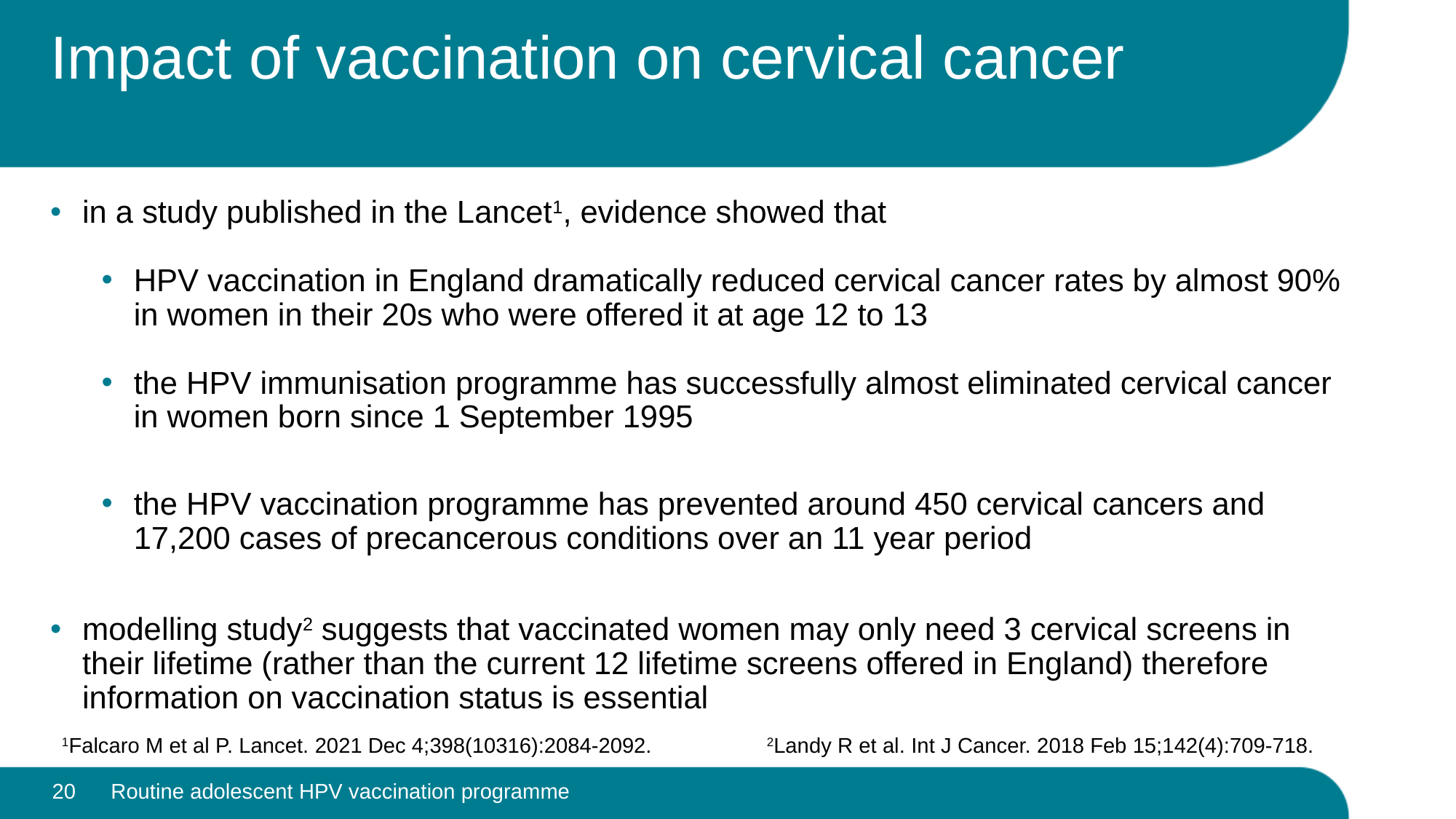

# Impact of vaccination on cervical cancer
in a study published in the Lancet1, evidence showed that

HPV vaccination in England dramatically reduced cervical cancer rates by almost 90% in women in their 20s who were offered it at age 12 to 13

the HPV immunisation programme has successfully almost eliminated cervical cancer in women born since 1 September 1995

the HPV vaccination programme has prevented around 450 cervical cancers and 17,200 cases of precancerous conditions over an 11 year period

modelling study2 suggests that vaccinated women may only need 3 cervical screens in their lifetime (rather than the current 12 lifetime screens offered in England) therefore information on vaccination status is essential

1Falcaro M et al P. Lancet. 2021 Dec 4;398(10316):2084-2092.                   2Landy R et al. Int J Cancer. 2018 Feb 15;142(4):709-718.
20
Routine adolescent HPV vaccination programme